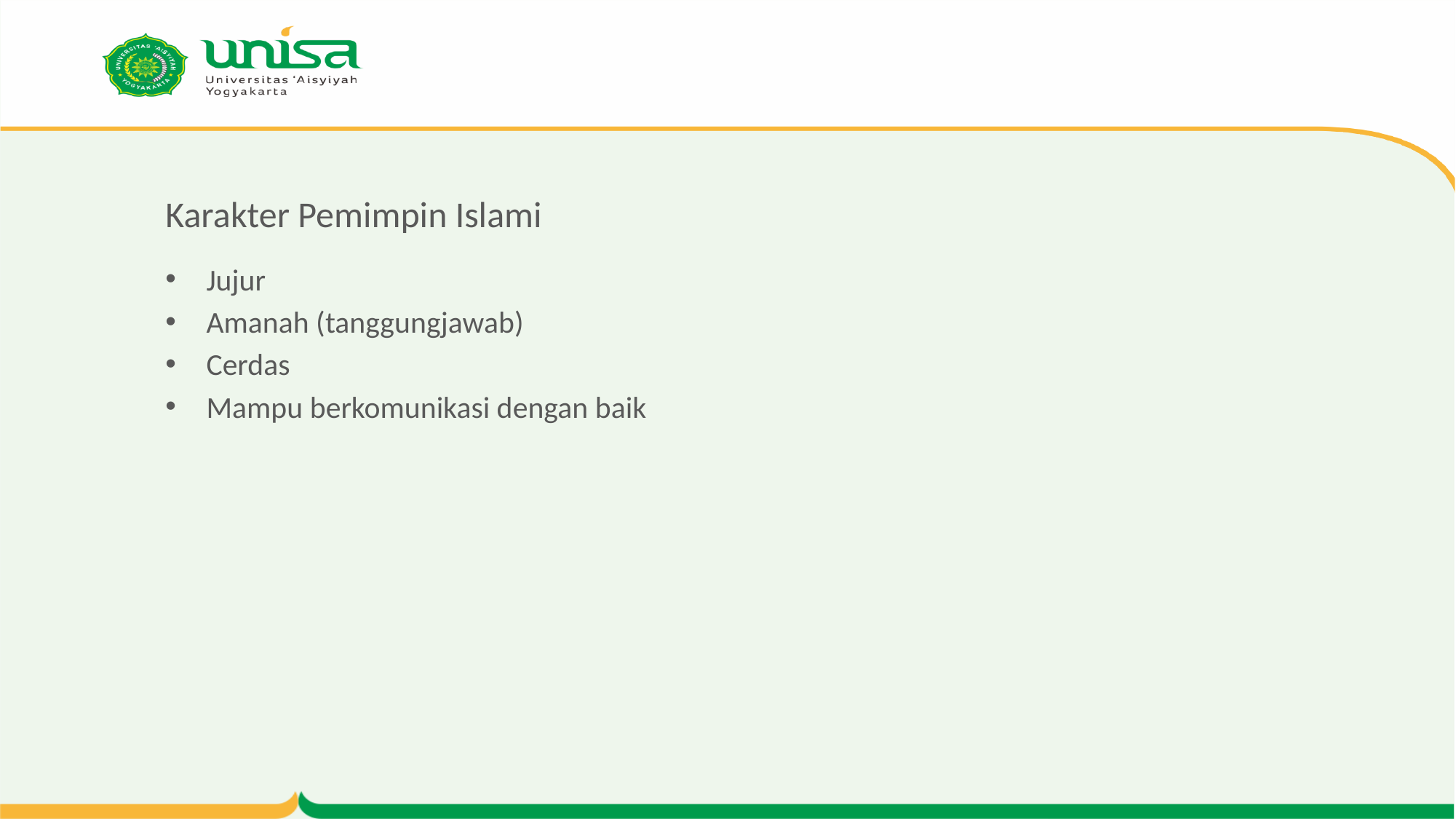

# Karakter Pemimpin Islami
Jujur
Amanah (tanggungjawab)
Cerdas
Mampu berkomunikasi dengan baik